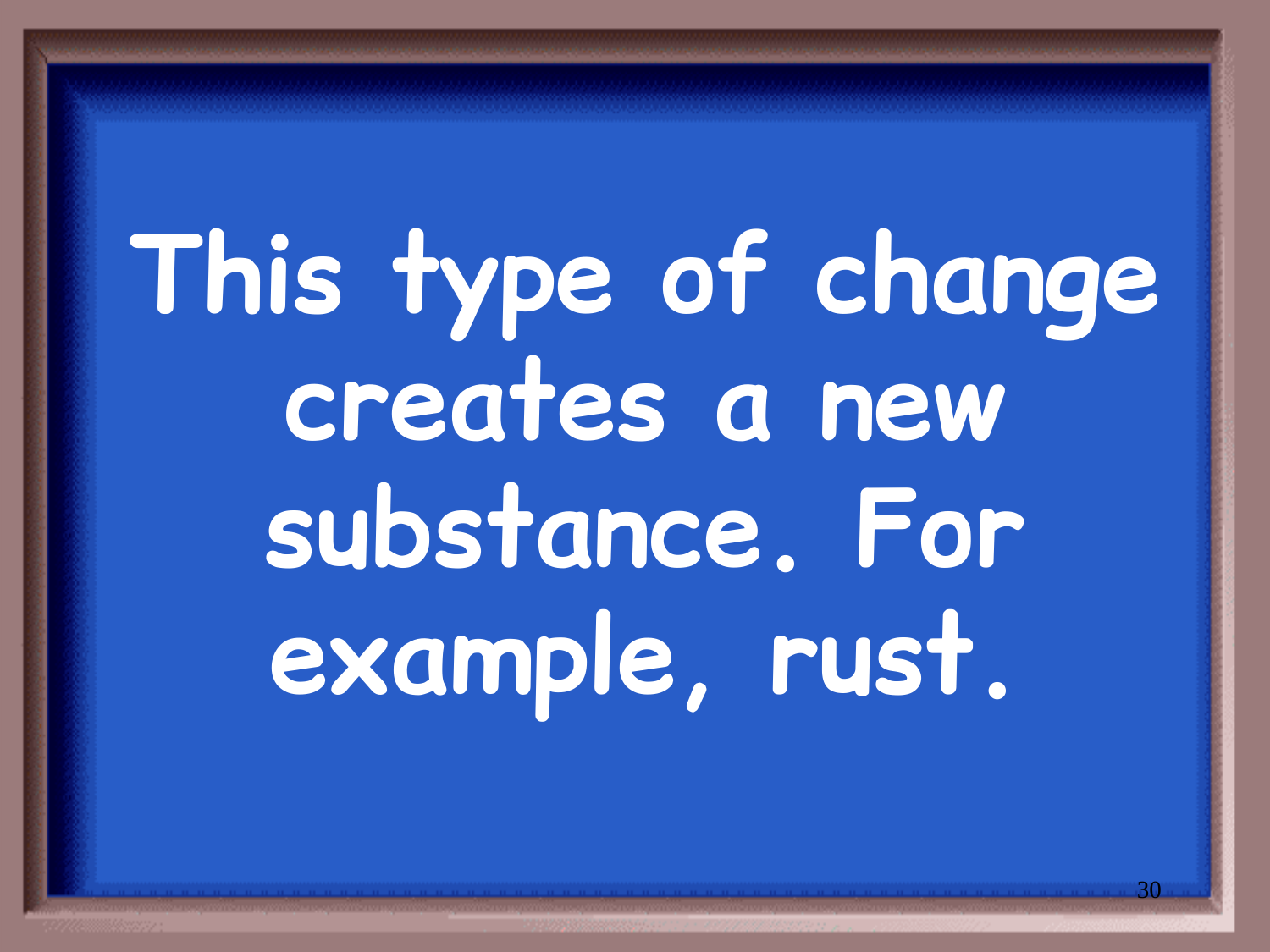

# This type of change creates a new substance. For example, rust.
30